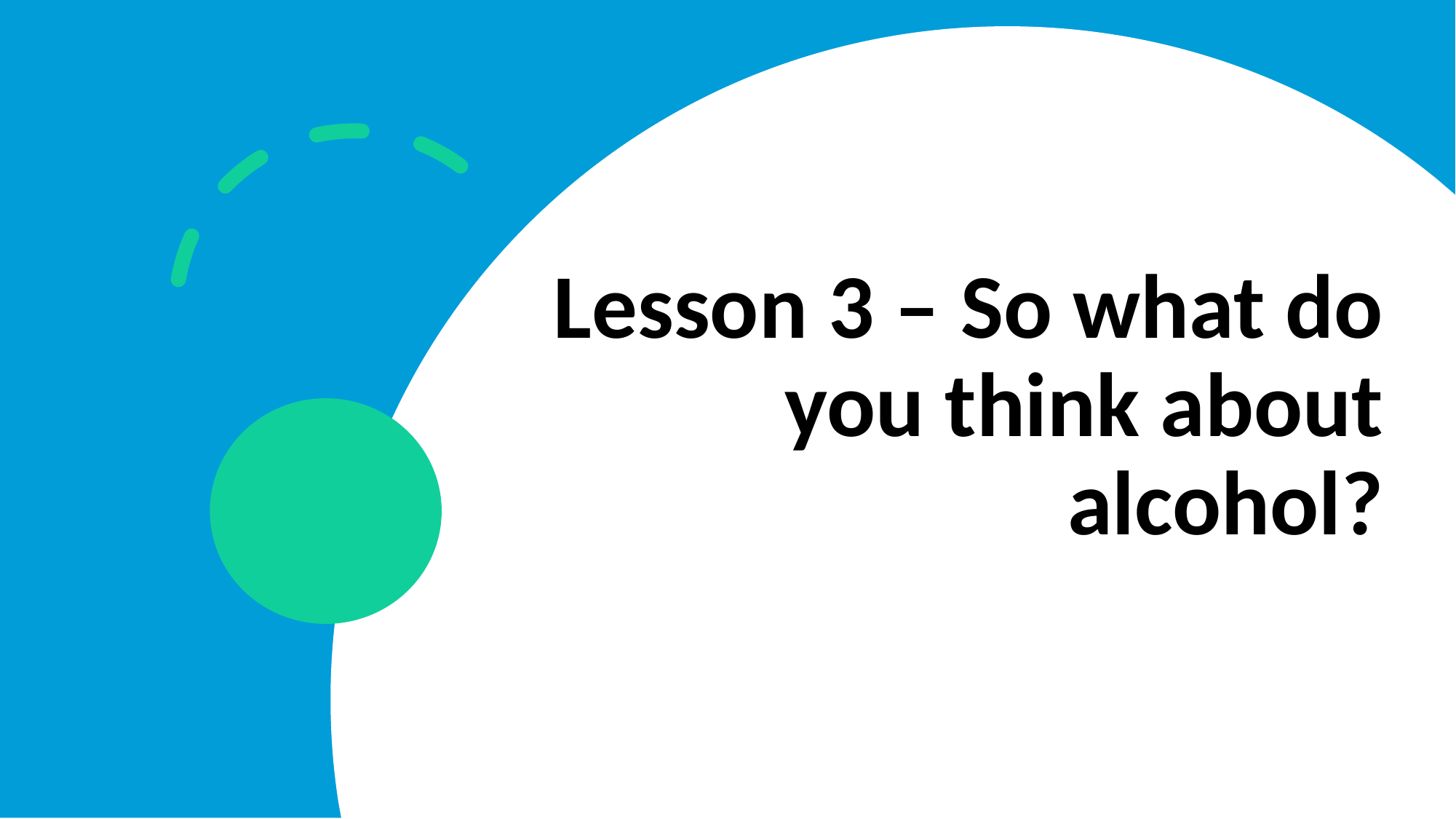

# Lesson 3 – So what do you think about alcohol?